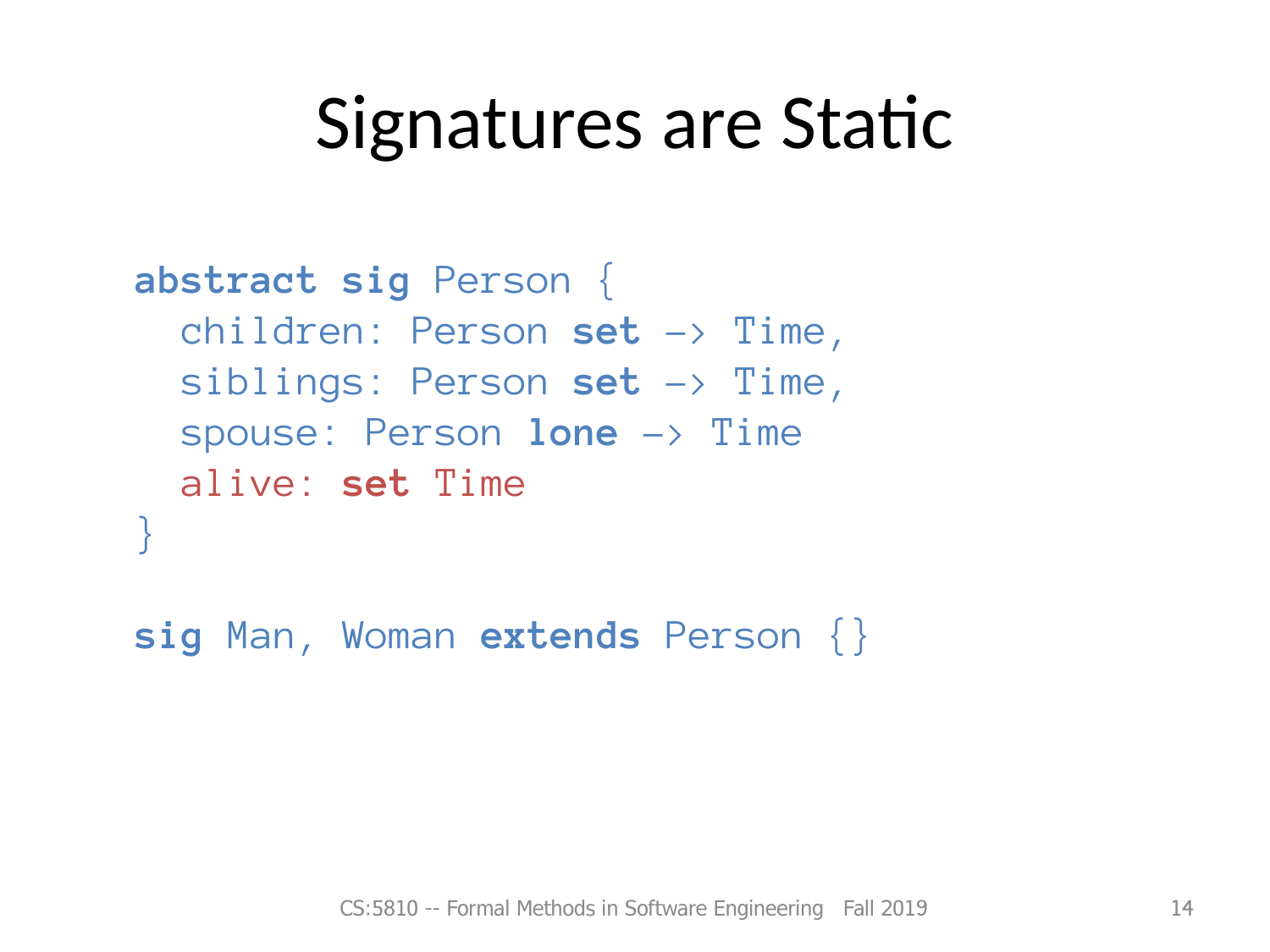

# Signatures are Static
abstract sig Person {
  children: Person set -> Time,
  siblings: Person set -> Time,
  spouse: Person lone -> Time
  alive: set Time
}

sig Man, Woman extends Person {}

CS:5810 -- Formal Methods in Software Engineering   Fall 2019
14